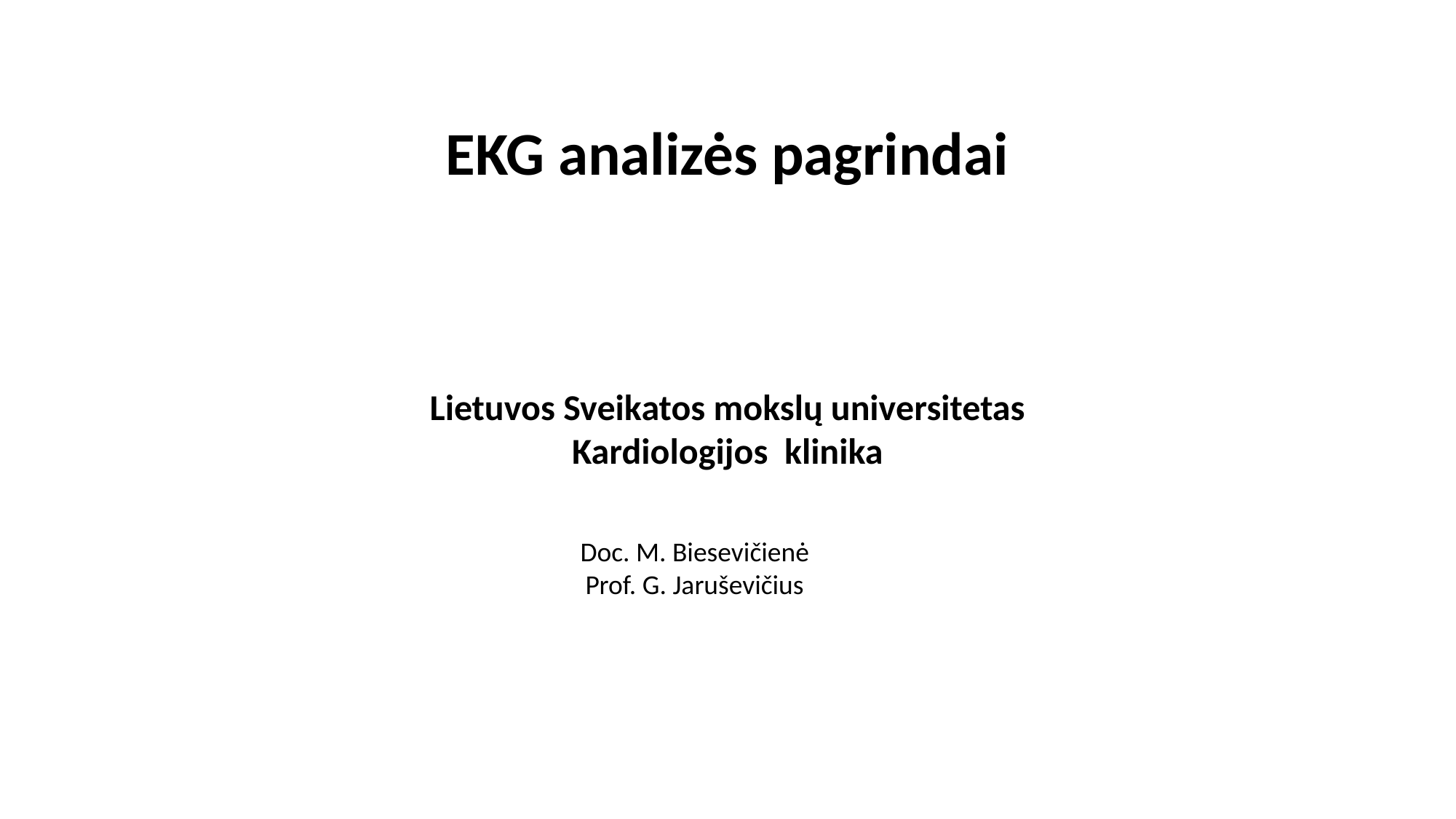

EKG analizės pagrindai

Lietuvos Sveikatos mokslų universitetas
Kardiologijos  klinika

Doc. M. Biesevičienė
Prof. G. Jaruševičius